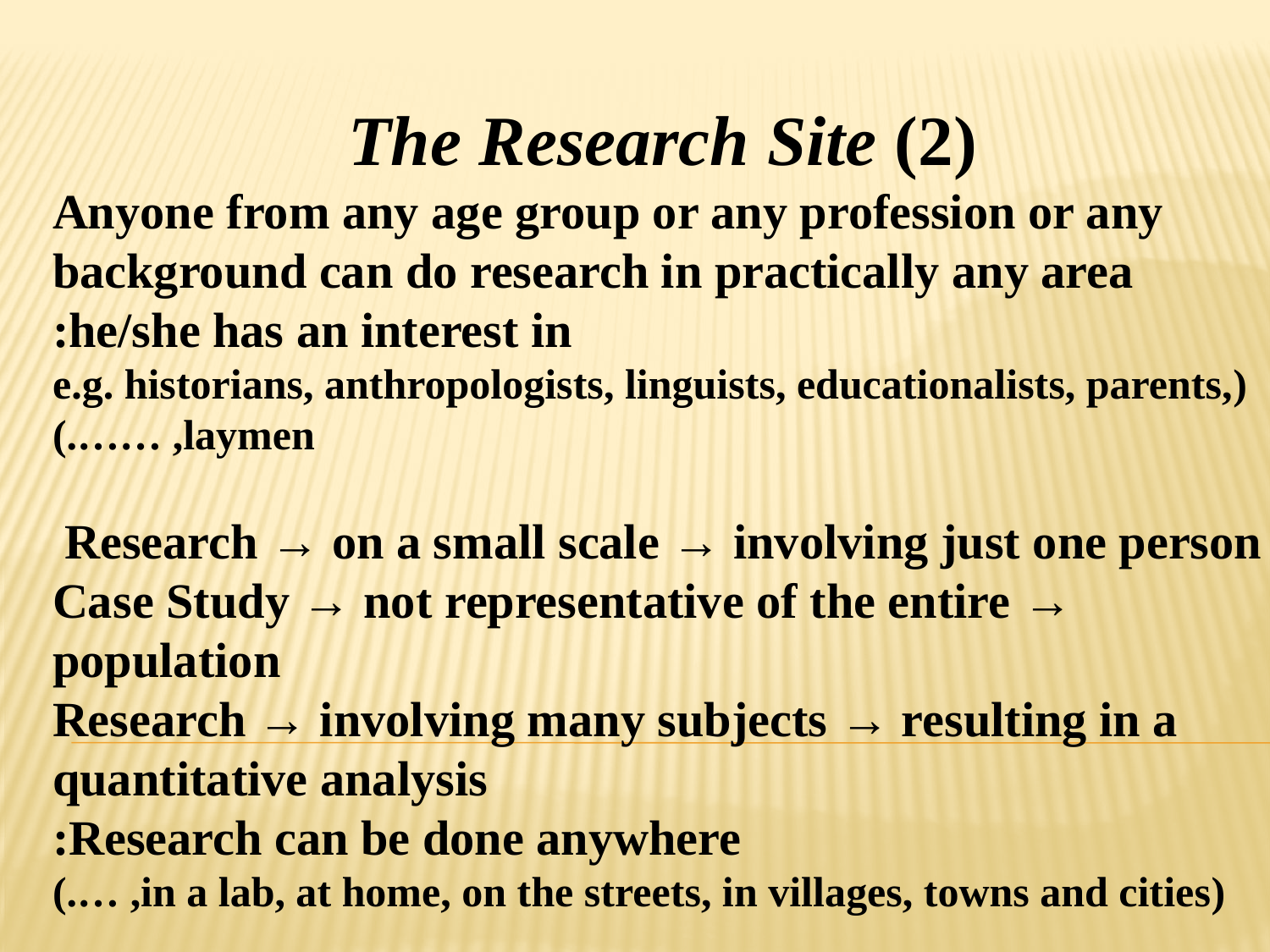

(2) The Research Site
Anyone from any age group or any profession or any background can do research in practically any area he/she has an interest in:
(e.g. historians, anthropologists, linguists, educationalists, parents, laymen, …….)

Research → on a small scale → involving just one person
→ Case Study → not representative of the entire population
Research → involving many subjects → resulting in a quantitative analysis
Research can be done anywhere:
(in a lab, at home, on the streets, in villages, towns and cities, ….)